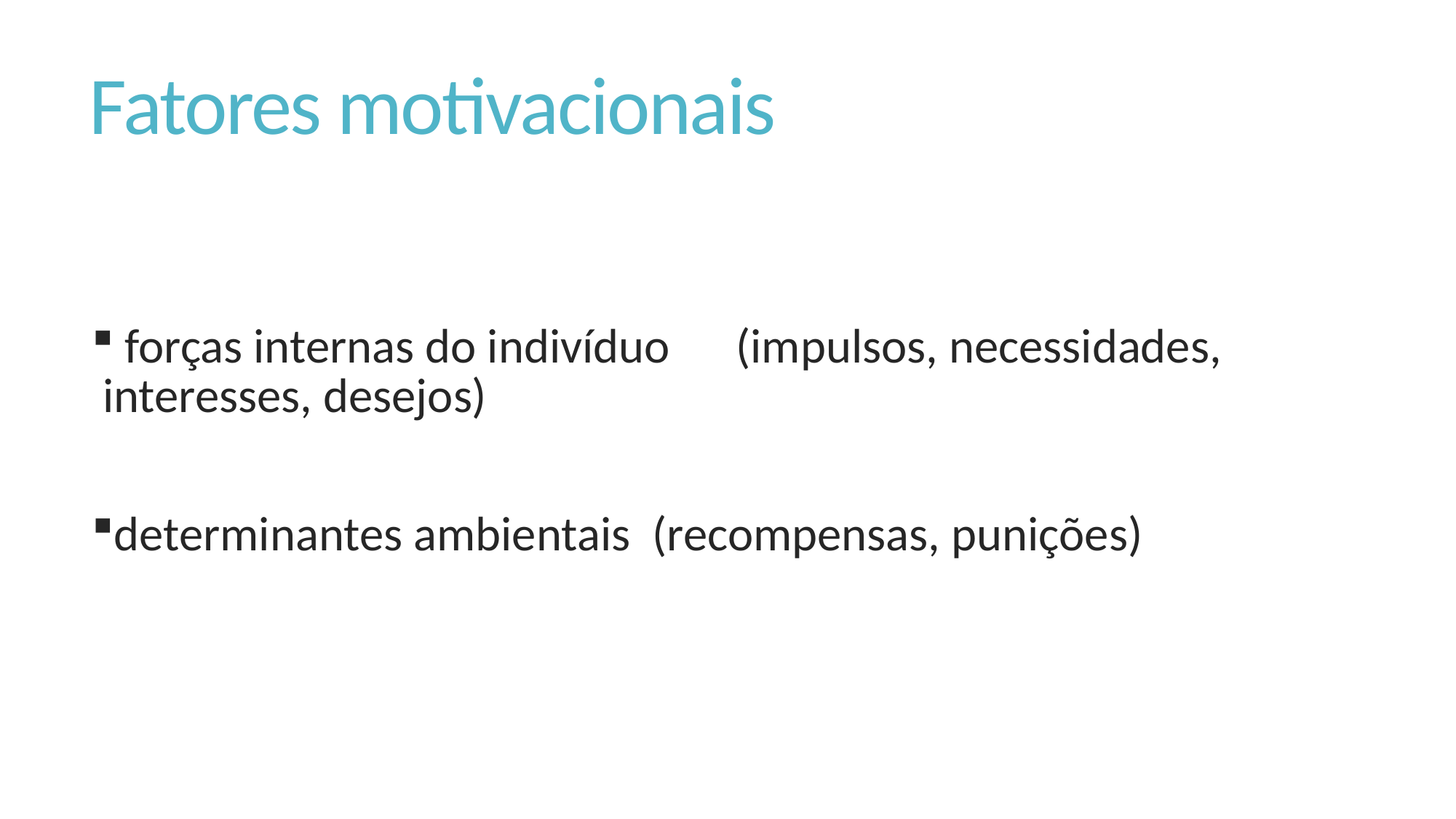

# Fatores motivacionais

 forças internas do indivíduo      (impulsos, necessidades,  interesses, desejos)

determinantes ambientais  (recompensas, punições)